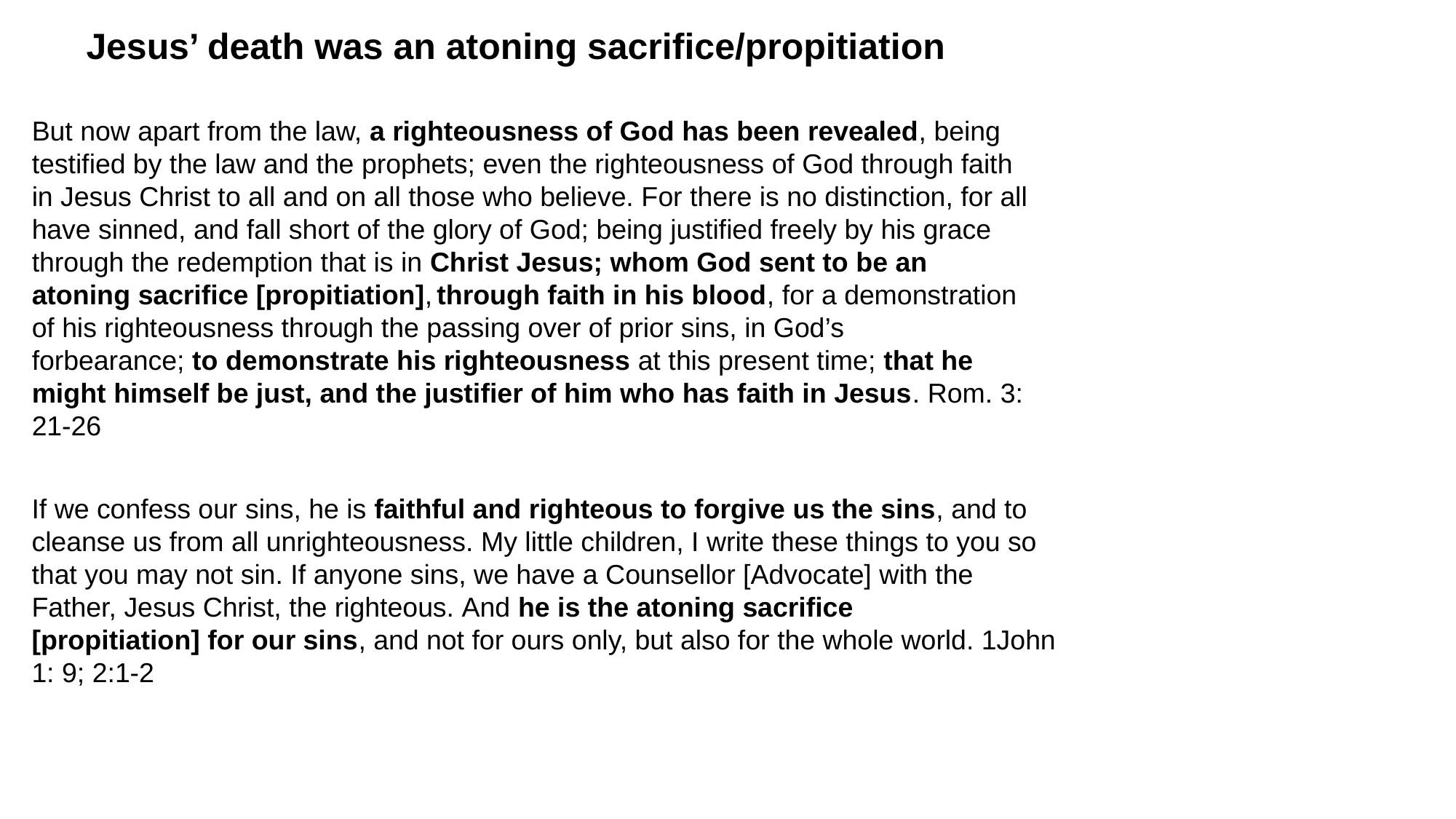

Jesus’ death was an atoning sacrifice/propitiation
But now apart from the law, a righteousness of God has been revealed, being
testified by the law and the prophets; even the righteousness of God through faith
in Jesus Christ to all and on all those who believe. For there is no distinction, for all have sinned, and fall short of the glory of God; being justified freely by his grace through the redemption that is in Christ Jesus; whom God sent to be an atoning sacrifice [propitiation], through faith in his blood, for a demonstration of his righteousness through the passing over of prior sins, in God’s forbearance; to demonstrate his righteousness at this present time; that he might himself be just, and the justifier of him who has faith in Jesus. Rom. 3: 21-26
If we confess our sins, he is faithful and righteous to forgive us the sins, and to cleanse us from all unrighteousness. My little children, I write these things to you so that you may not sin. If anyone sins, we have a Counsellor [Advocate] with the Father, Jesus Christ, the righteous. And he is the atoning sacrifice [propitiation] for our sins, and not for ours only, but also for the whole world. 1John 1: 9; 2:1-2